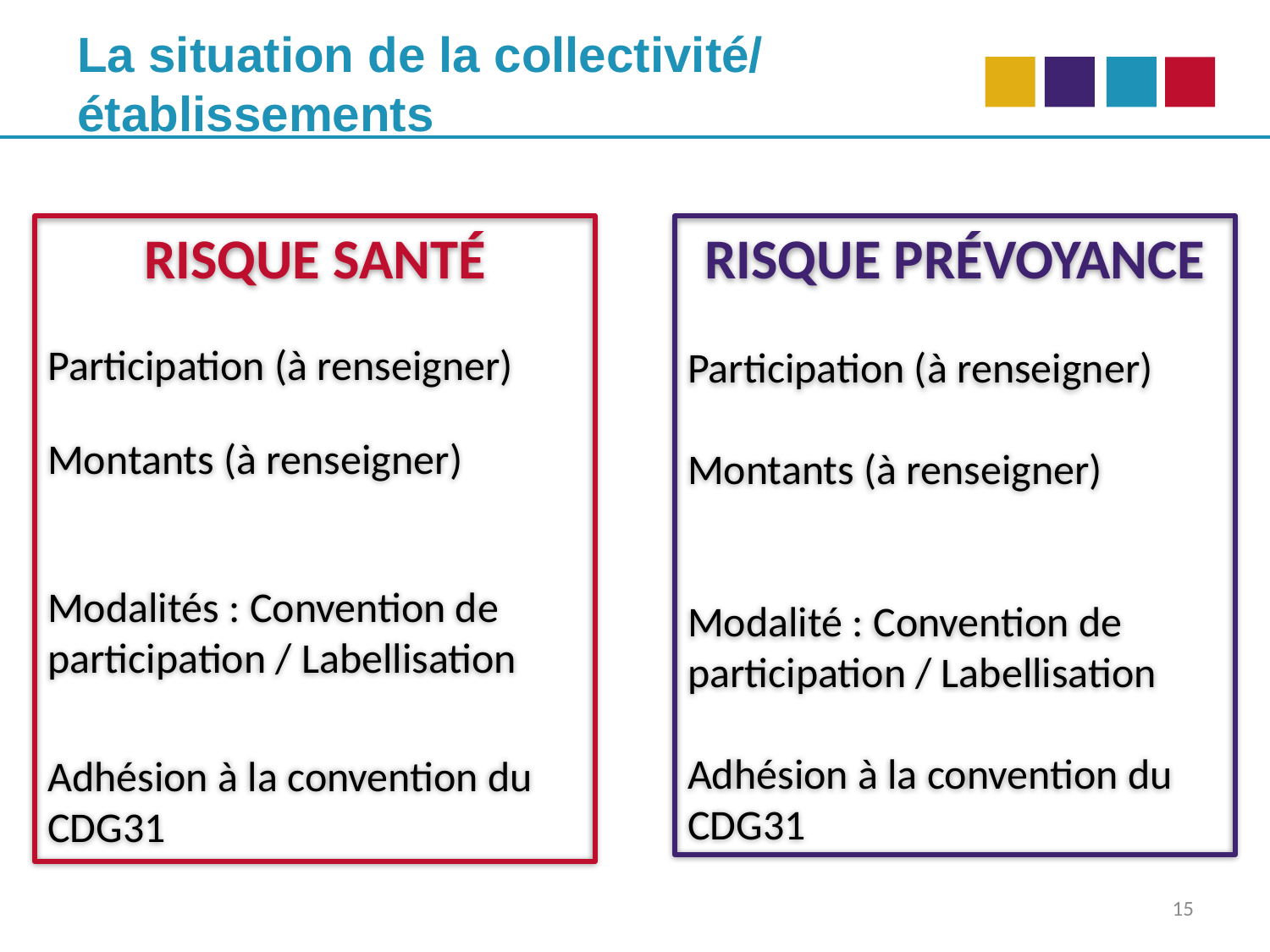

La situation de la collectivité/
établissements

RISQUE SANTÉ

Participation (à renseigner)

Montants (à renseigner)

Modalités : Convention de participation / Labellisation

Adhésion à la convention du CDG31

RISQUE PRÉVOYANCE

Participation (à renseigner)

Montants (à renseigner)

Modalité : Convention de participation / Labellisation

Adhésion à la convention du CDG31
15